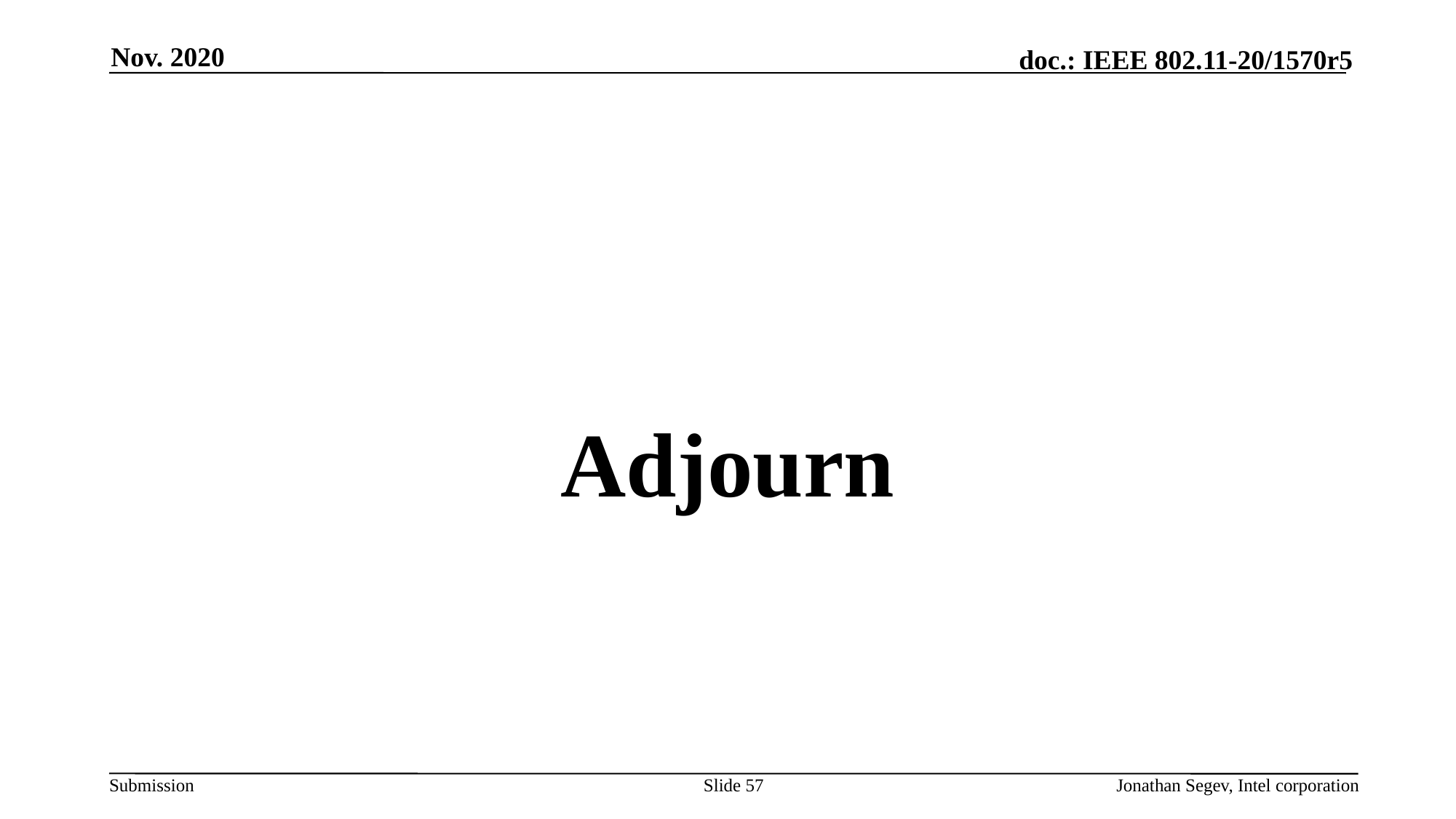

Nov. 2020
#

Adjourn
Slide 57
Jonathan Segev, Intel corporation